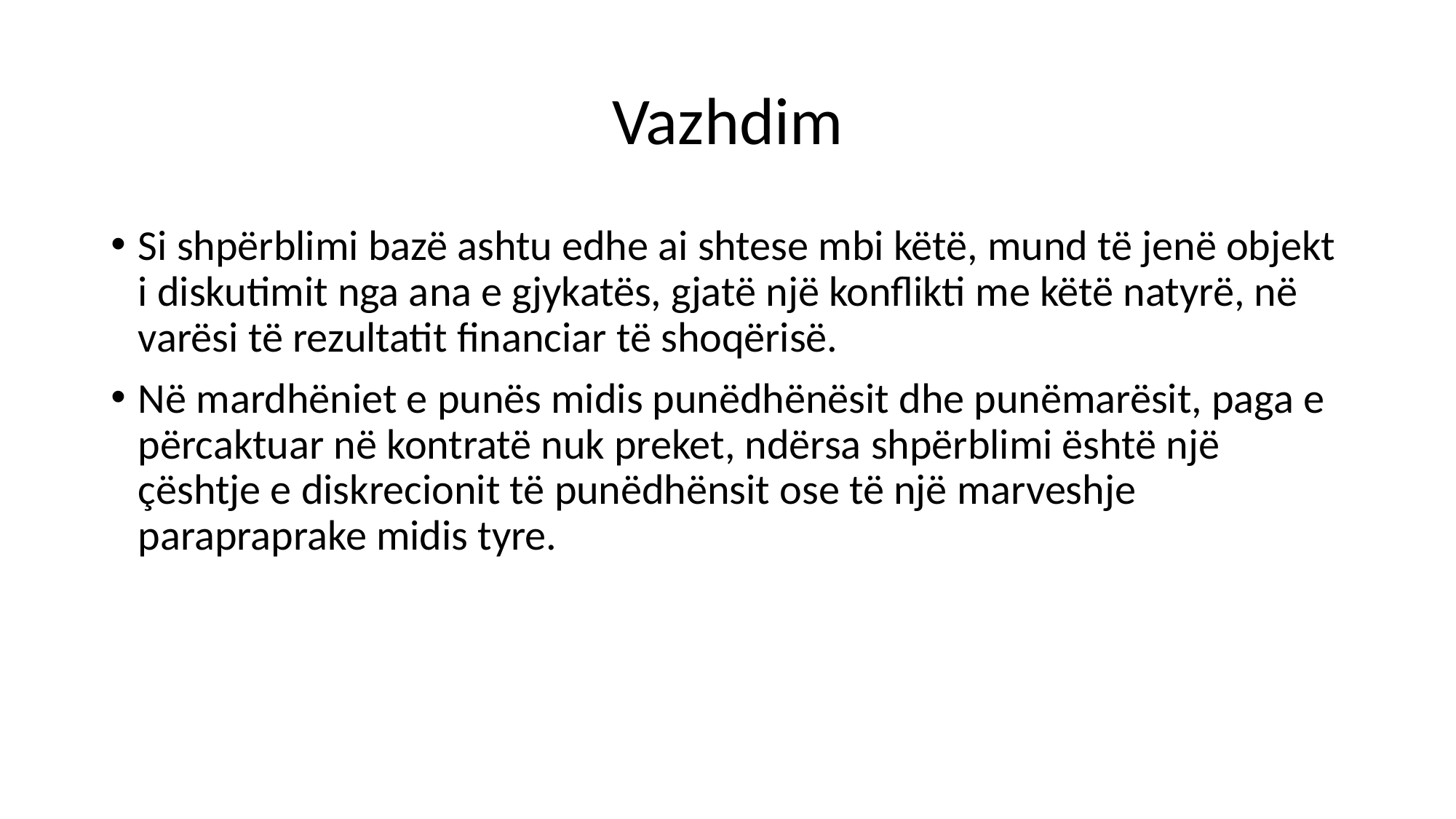

# Vazhdim
Si shpërblimi bazë ashtu edhe ai shtese mbi këtë, mund të jenë objekt i diskutimit nga ana e gjykatës, gjatë një konflikti me këtë natyrë, në varësi të rezultatit financiar të shoqërisë.
Në mardhëniet e punës midis punëdhënësit dhe punëmarësit, paga e përcaktuar në kontratë nuk preket, ndërsa shpërblimi është një çështje e diskrecionit të punëdhënsit ose të një marveshje parapraprake midis tyre.